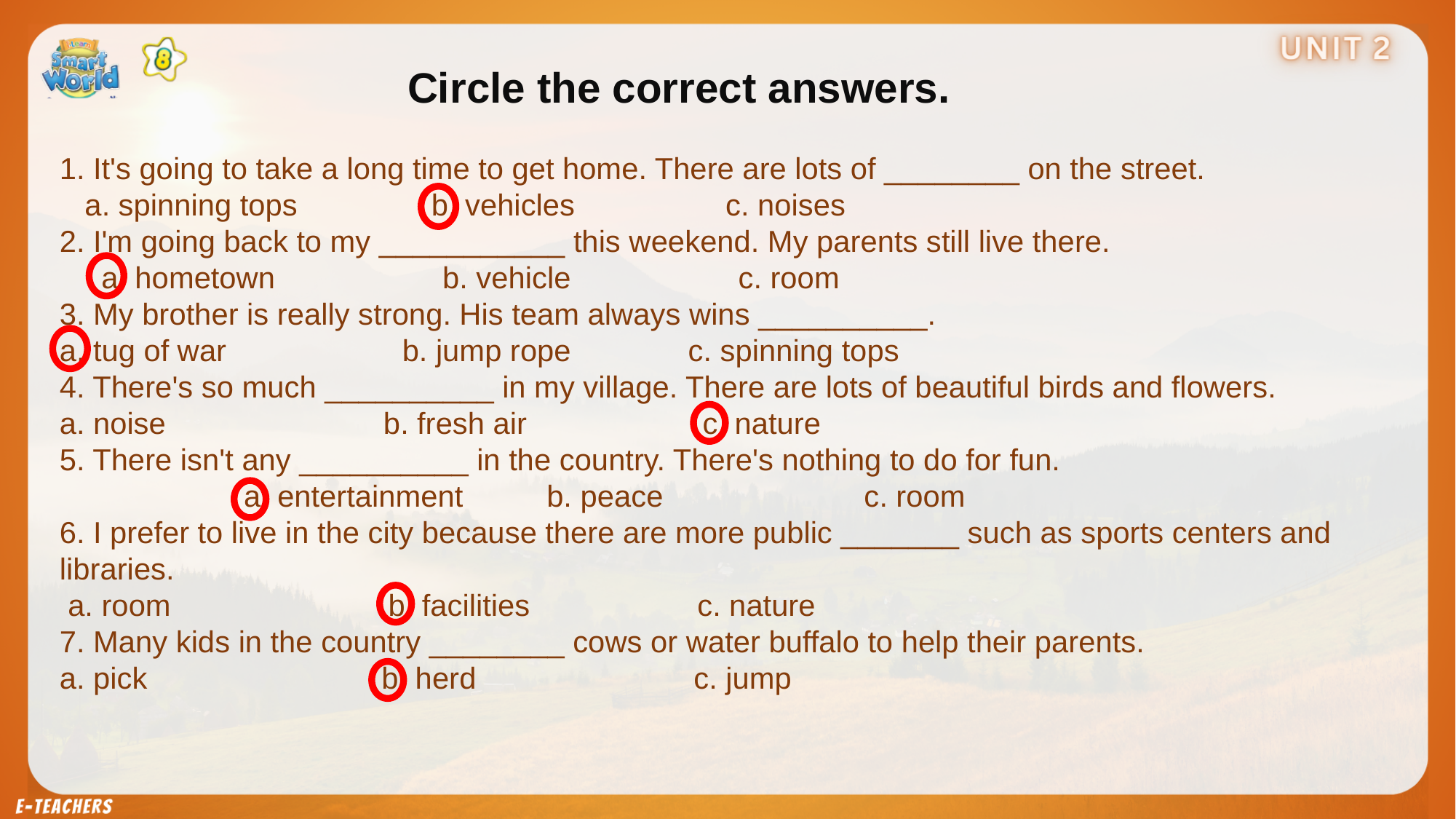

Circle the correct answers.
1. It's going to take a long time to get home. There are lots of ________ on the street.
   a. spinning tops                b. vehicles                  c. noises
2. I'm going back to my ___________ this weekend. My parents still live there.
     a. hometown                    b. vehicle                    c. room
3. My brother is really strong. His team always wins __________.
a. tug of war                     b. jump rope              c. spinning tops
4. There's so much __________ in my village. There are lots of beautiful birds and flowers.
a. noise                          b. fresh air                     c. nature
5. There isn't any __________ in the country. There's nothing to do for fun.
                      a. entertainment          b. peace                        c. room
6. I prefer to live in the city because there are more public _______ such as sports centers and libraries.
 a. room                          b. facilities                    c. nature
7. Many kids in the country ________ cows or water buffalo to help their parents.
a. pick                            b. herd                          c. jump